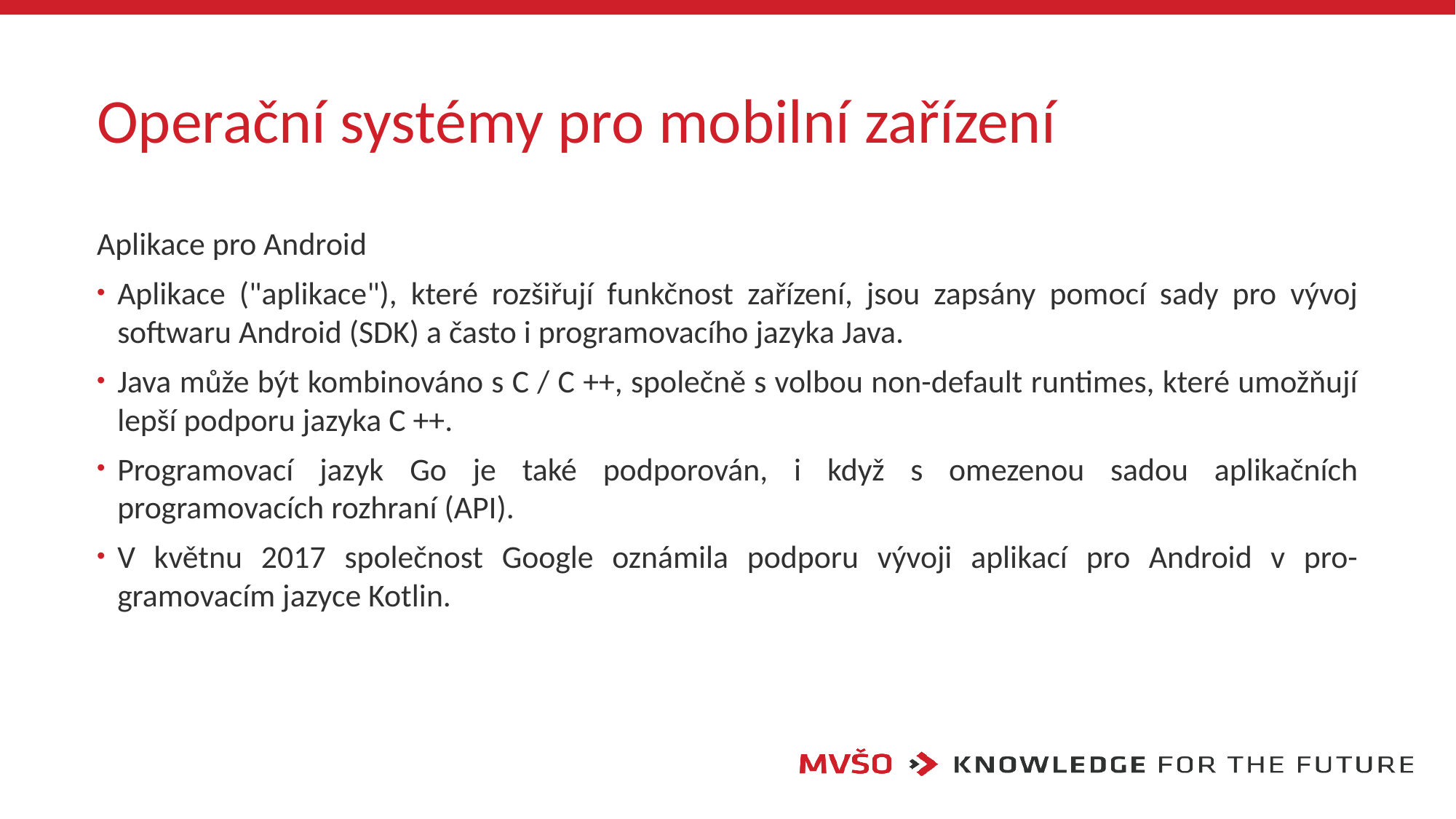

# Operační systémy pro mobilní zařízení
Aplikace pro Android
Aplikace ("aplikace"), které rozšiřují funkčnost zařízení, jsou zapsány pomocí sady pro vývoj softwaru Android (SDK) a často i programovacího jazyka Java.
Java může být kombinováno s C / C ++, společně s volbou non-default runtimes, které umožňují lepší podporu jazyka C ++.
Programovací jazyk Go je také podporován, i když s omezenou sadou aplikačních programovacích rozhraní (API).
V květnu 2017 společnost Google oznámila podporu vývoji aplikací pro Android v pro-gramovacím jazyce Kotlin.